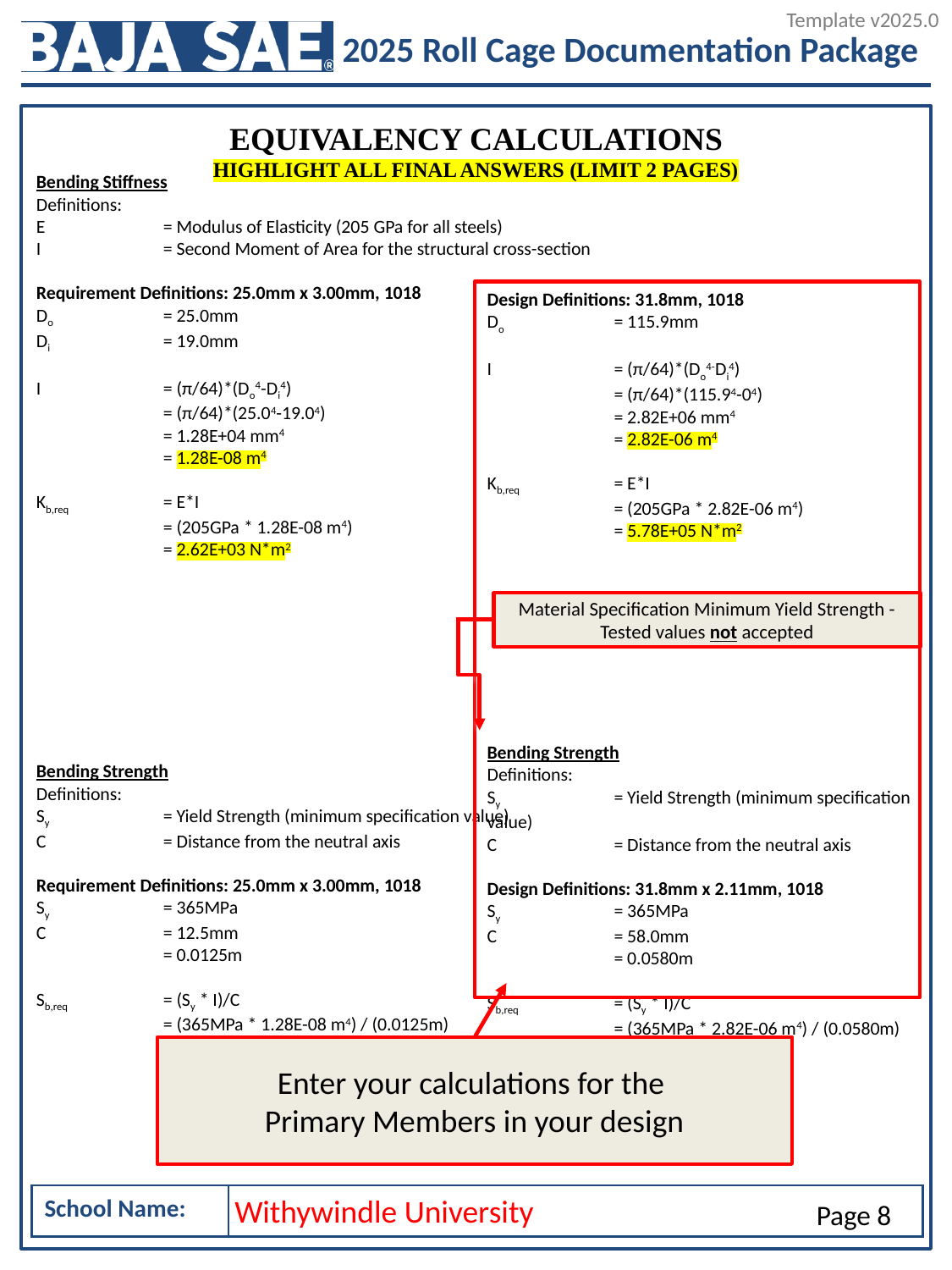

Bending Stiffness
Definitions:
E 	= Modulus of Elasticity (205 GPa for all steels)
I 	= Second Moment of Area for the structural cross-section

Requirement Definitions: 25.0mm x 3.00mm, 1018
Do 	= 25.0mm
Di 	= 19.0mm

I 	= (π/64)*(Do4-Di4)
	= (π/64)*(25.04-19.04)
	= 1.28E+04 mm4
	= 1.28E-08 m4

Kb,req	= E*I
	= (205GPa * 1.28E-08 m4)
	= 2.62E+03 N*m2

Bending Strength
Definitions:
Sy	= Yield Strength (minimum specification value)
C	= Distance from the neutral axis

Requirement Definitions: 25.0mm x 3.00mm, 1018
Sy	= 365MPa
C	= 12.5mm
 	= 0.0125m

Sb,req	= (Sy * I)/C
	= (365MPa * 1.28E-08 m4) / (0.0125m)
	= 3.74E+02 N*m
Design Definitions: 31.8mm, 1018
Do 	= 115.9mm

I 	= (π/64)*(Do4-Di4)
	= (π/64)*(115.94-04)
	= 2.82E+06 mm4
	= 2.82E-06 m4

Kb,req	= E*I
	= (205GPa * 2.82E-06 m4)
	= 5.78E+05 N*m2

Bending Strength
Definitions:
Sy	= Yield Strength (minimum specification value)
C	= Distance from the neutral axis

Design Definitions: 31.8mm x 2.11mm, 1018
Sy	= 365MPa
C	= 58.0mm
	= 0.0580m

Sb,req	= (Sy * I)/C
	= (365MPa * 2.82E-06 m4) / (0.0580m)
	= 1.77E+04 N*m

Material Specification Minimum Yield Strength - Tested values not accepted
Enter your calculations for the
Primary Members in your design
Withywindle University